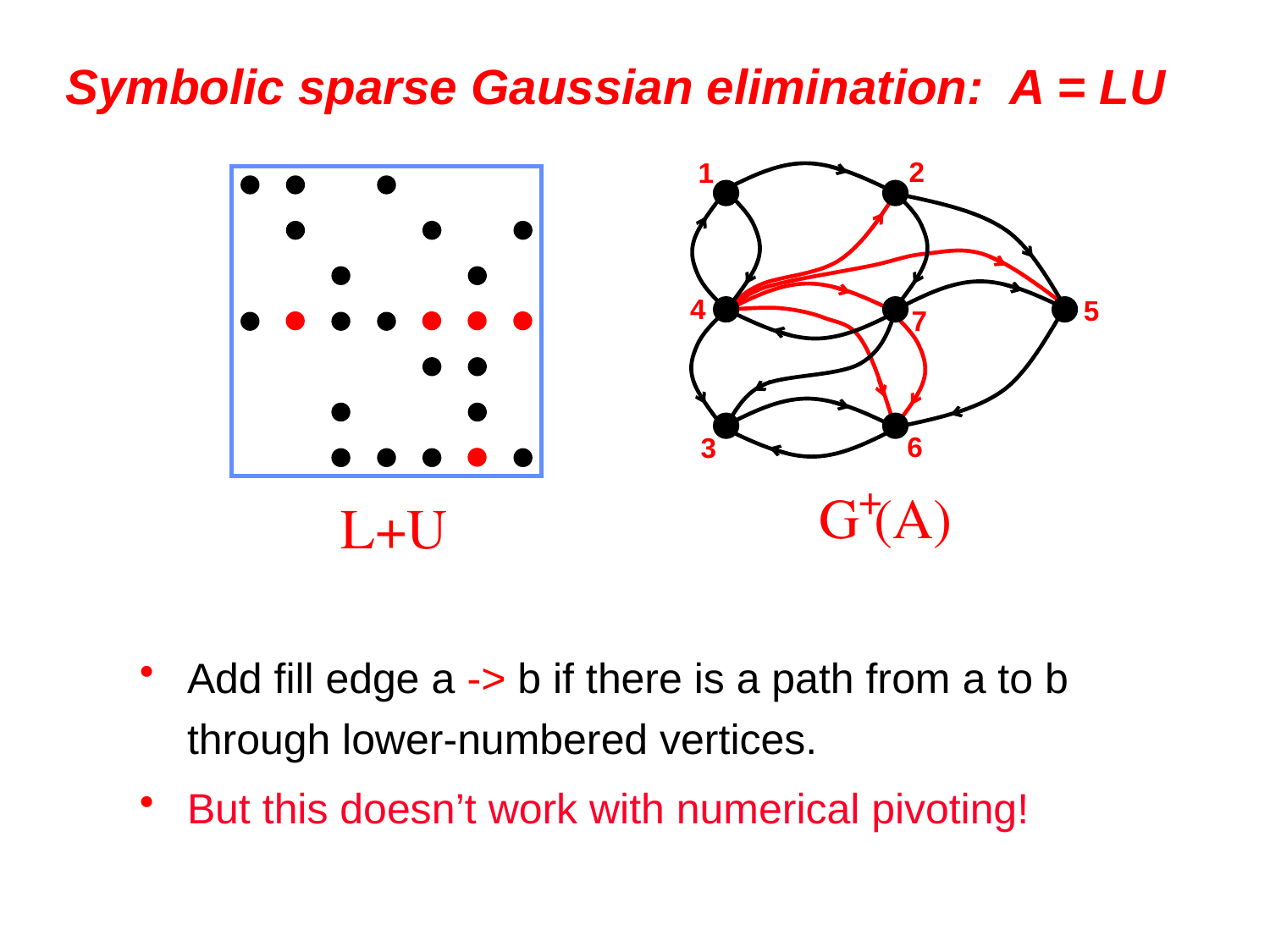

# Symbolic sparse Gaussian elimination:  A = LU
2
1

4
5
7

6
3

L+U

+
A
G (A)
Add fill edge a -> b if there is a path from a to b through lower-numbered vertices.
But this doesn’t work with numerical pivoting!